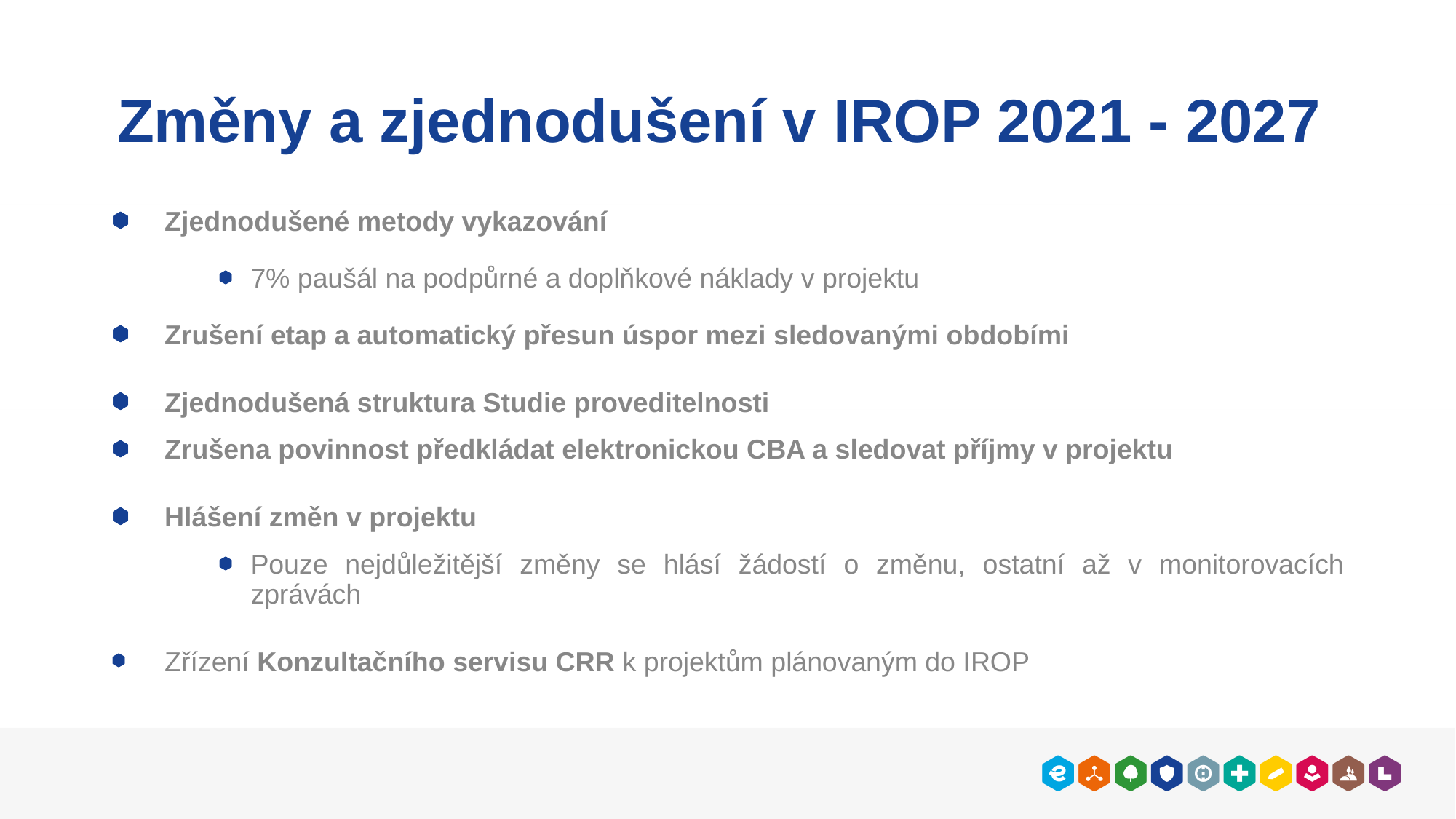

# Změny a zjednodušení v IROP 2021 - 2027
Zjednodušené metody vykazování
7% paušál na podpůrné a doplňkové náklady v projektu
Zrušení etap a automatický přesun úspor mezi sledovanými obdobími
Zjednodušená struktura Studie proveditelnosti
Zrušena povinnost předkládat elektronickou CBA a sledovat příjmy v projektu
Hlášení změn v projektu
Pouze nejdůležitější změny se hlásí žádostí o změnu, ostatní až v monitorovacích zprávách
Zřízení Konzultačního servisu CRR k projektům plánovaným do IROP